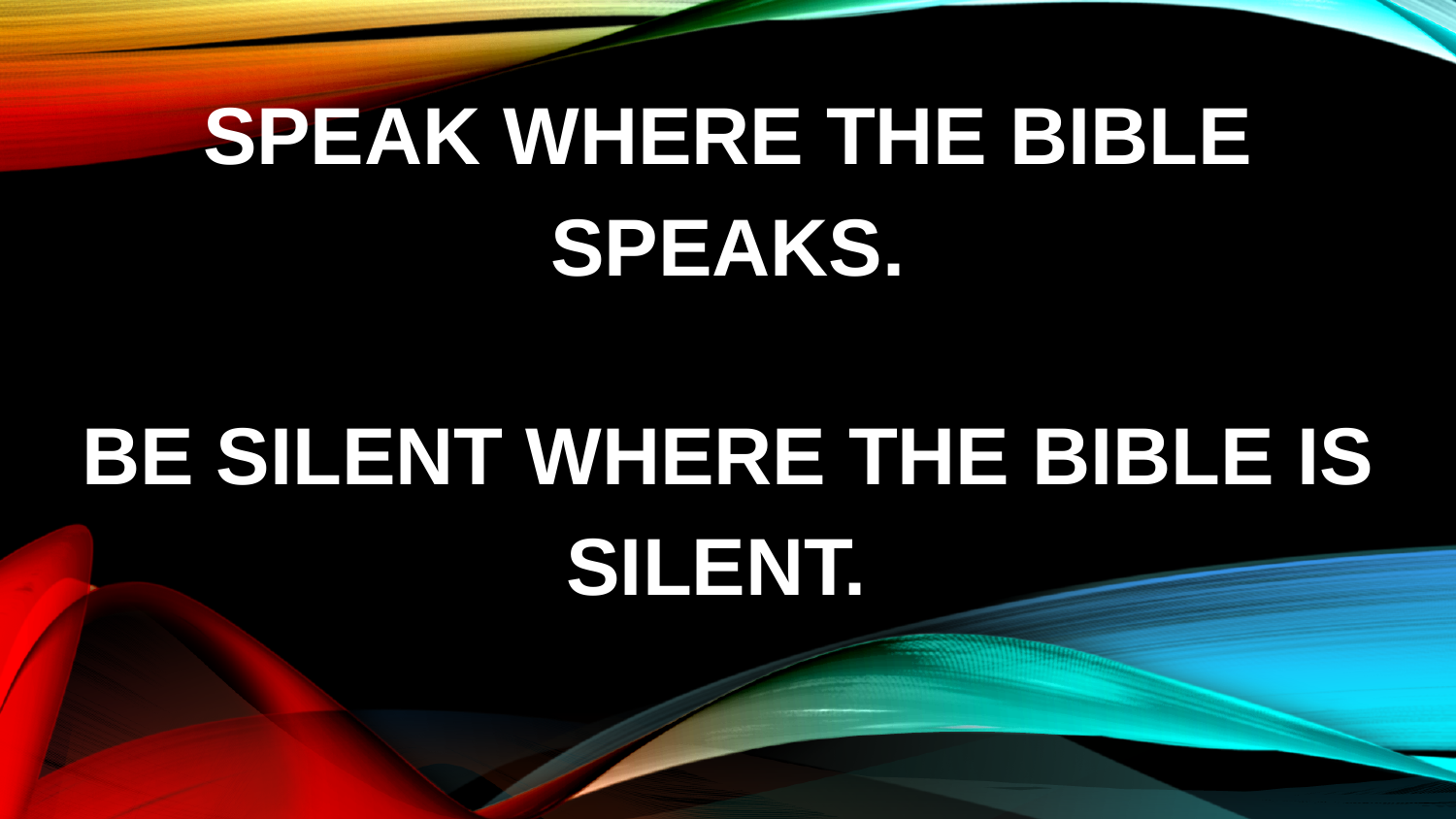

# Speak Where the Bible Speaks.
Be Silent Where the Bible is Silent.